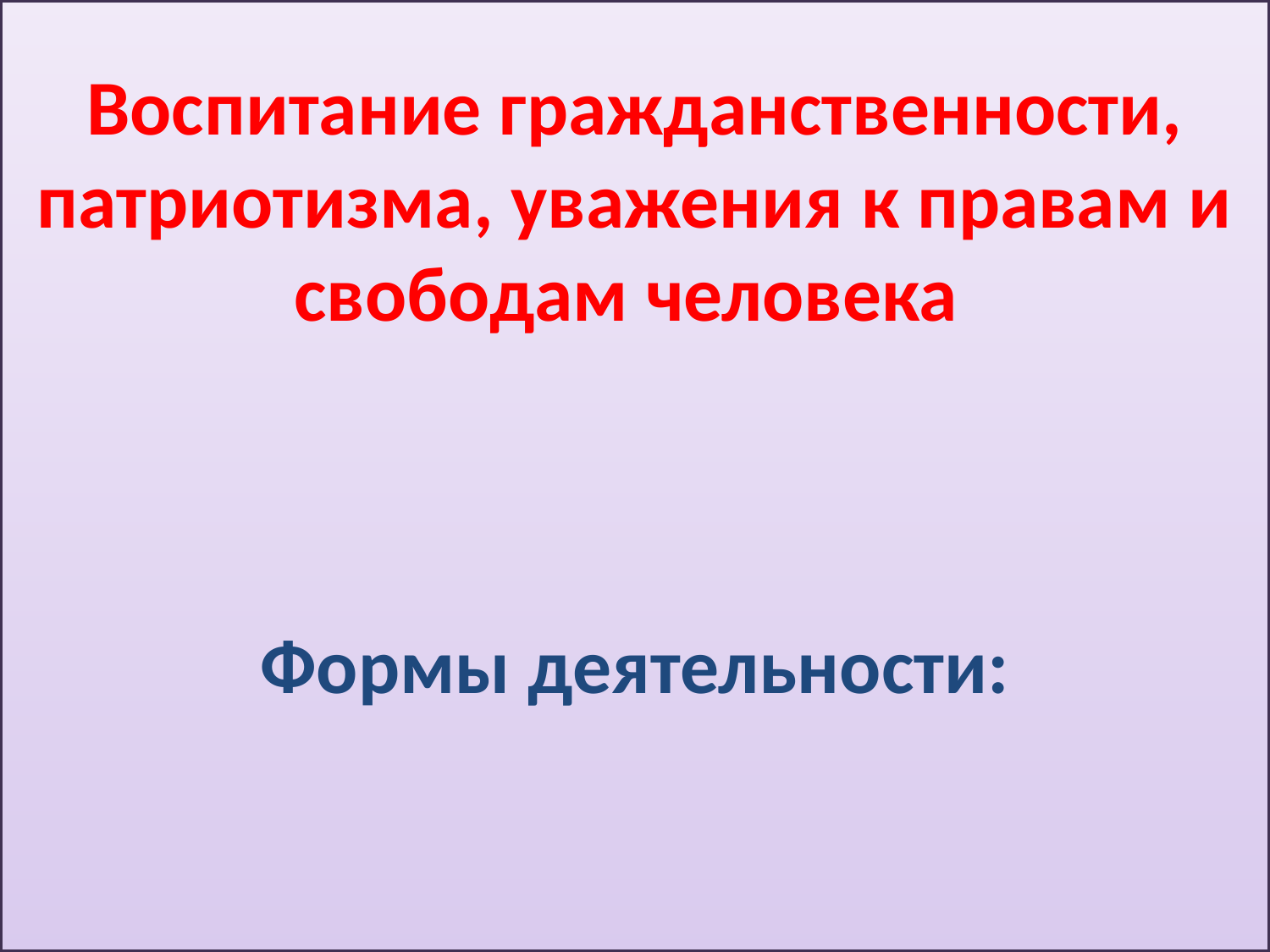

# Воспитание гражданственности, патриотизма, уважения к правам и свободам человека Формы деятельности: